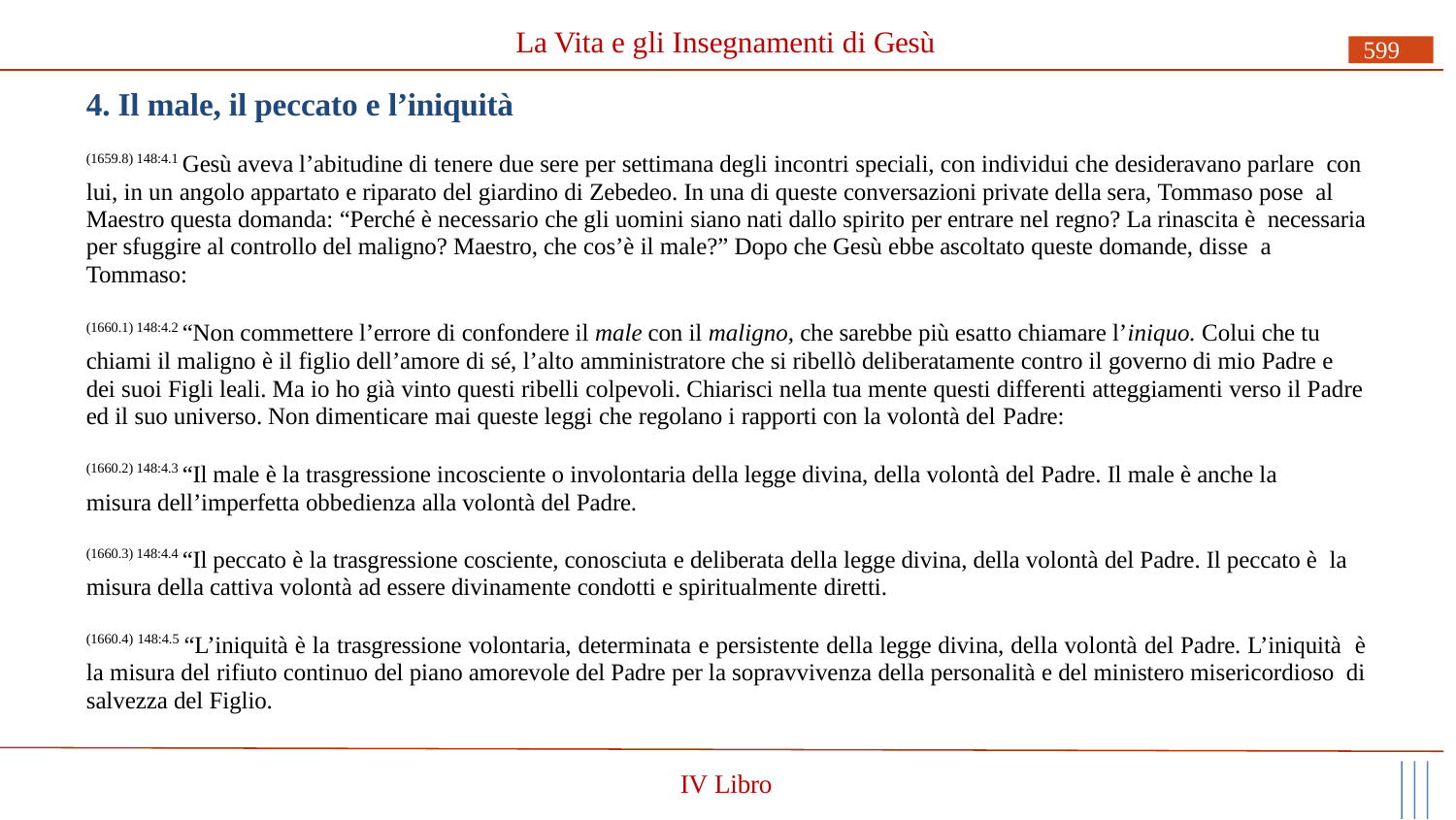

# La Vita e gli Insegnamenti di Gesù
599

4. Il male, il peccato e l’iniquità
(1659.8) 148:4.1 Gesù aveva l’abitudine di tenere due sere per settimana degli incontri speciali, con individui che desideravano parlare  con lui, in un angolo appartato e riparato del giardino di Zebedeo. In una di queste conversazioni private della sera, Tommaso pose  al Maestro questa domanda: “Perché è necessario che gli uomini siano nati dallo spirito per entrare nel regno? La rinascita è  necessaria per sfuggire al controllo del maligno? Maestro, che cos’è il male?” Dopo che Gesù ebbe ascoltato queste domande, disse  a Tommaso:

(1660.1) 148:4.2 “Non commettere l’errore di confondere il male con il maligno, che sarebbe più esatto chiamare l’iniquo. Colui che tu  chiami il maligno è il figlio dell’amore di sé, l’alto amministratore che si ribellò deliberatamente contro il governo di mio Padre e  dei suoi Figli leali. Ma io ho già vinto questi ribelli colpevoli. Chiarisci nella tua mente questi differenti atteggiamenti verso il Padre  ed il suo universo. Non dimenticare mai queste leggi che regolano i rapporti con la volontà del Padre:

(1660.2) 148:4.3 “Il male è la trasgressione incosciente o involontaria della legge divina, della volontà del Padre. Il male è anche la  misura dell’imperfetta obbedienza alla volontà del Padre.

(1660.3) 148:4.4 “Il peccato è la trasgressione cosciente, conosciuta e deliberata della legge divina, della volontà del Padre. Il peccato è  la misura della cattiva volontà ad essere divinamente condotti e spiritualmente diretti.

(1660.4) 148:4.5 “L’iniquità è la trasgressione volontaria, determinata e persistente della legge divina, della volontà del Padre. L’iniquità  è la misura del rifiuto continuo del piano amorevole del Padre per la sopravvivenza della personalità e del ministero misericordioso  di salvezza del Figlio.

IV Libro